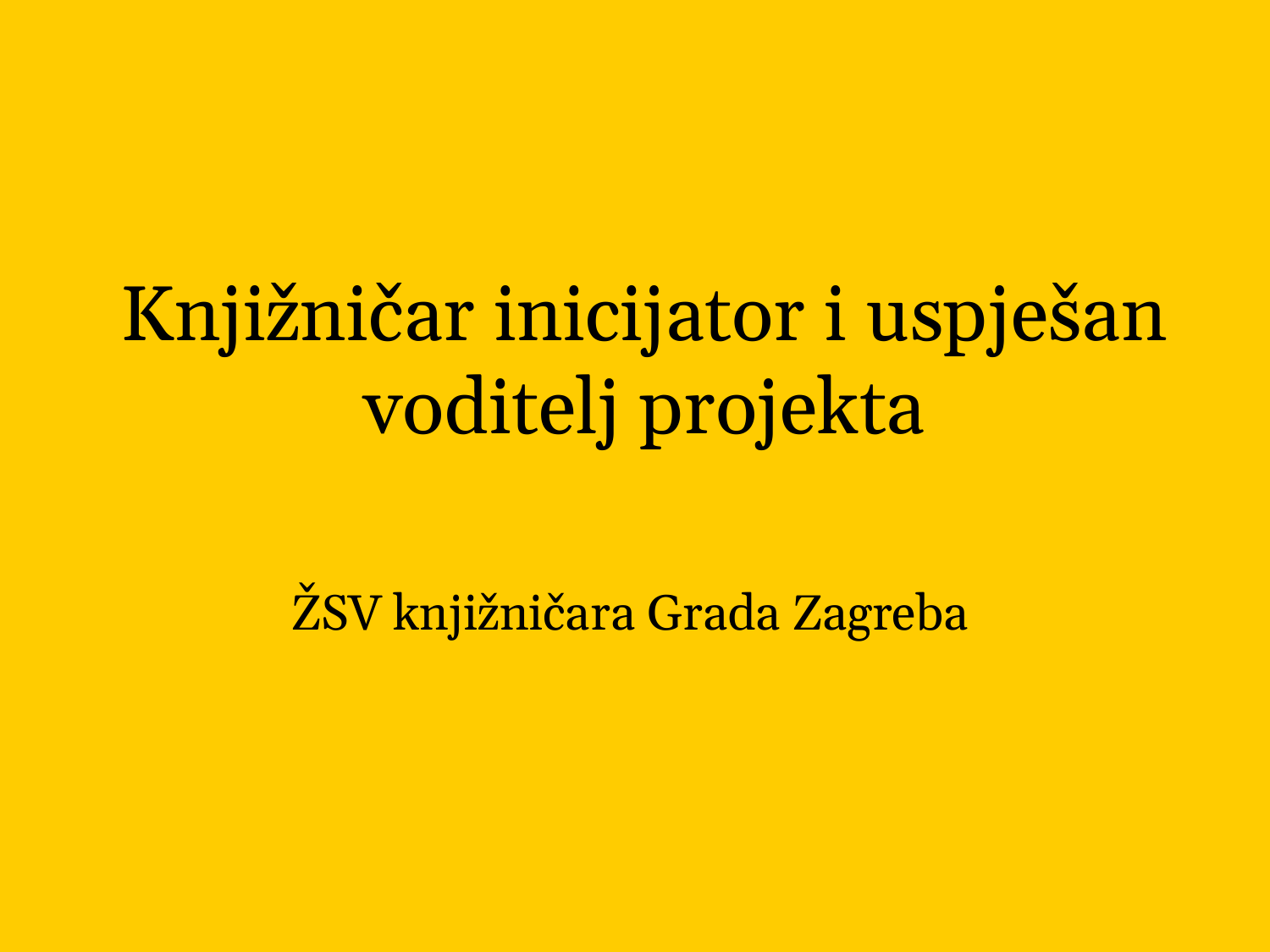

# Knjižničar inicijator i uspješan voditelj projekta

ŽSV knjižničara Grada Zagreba